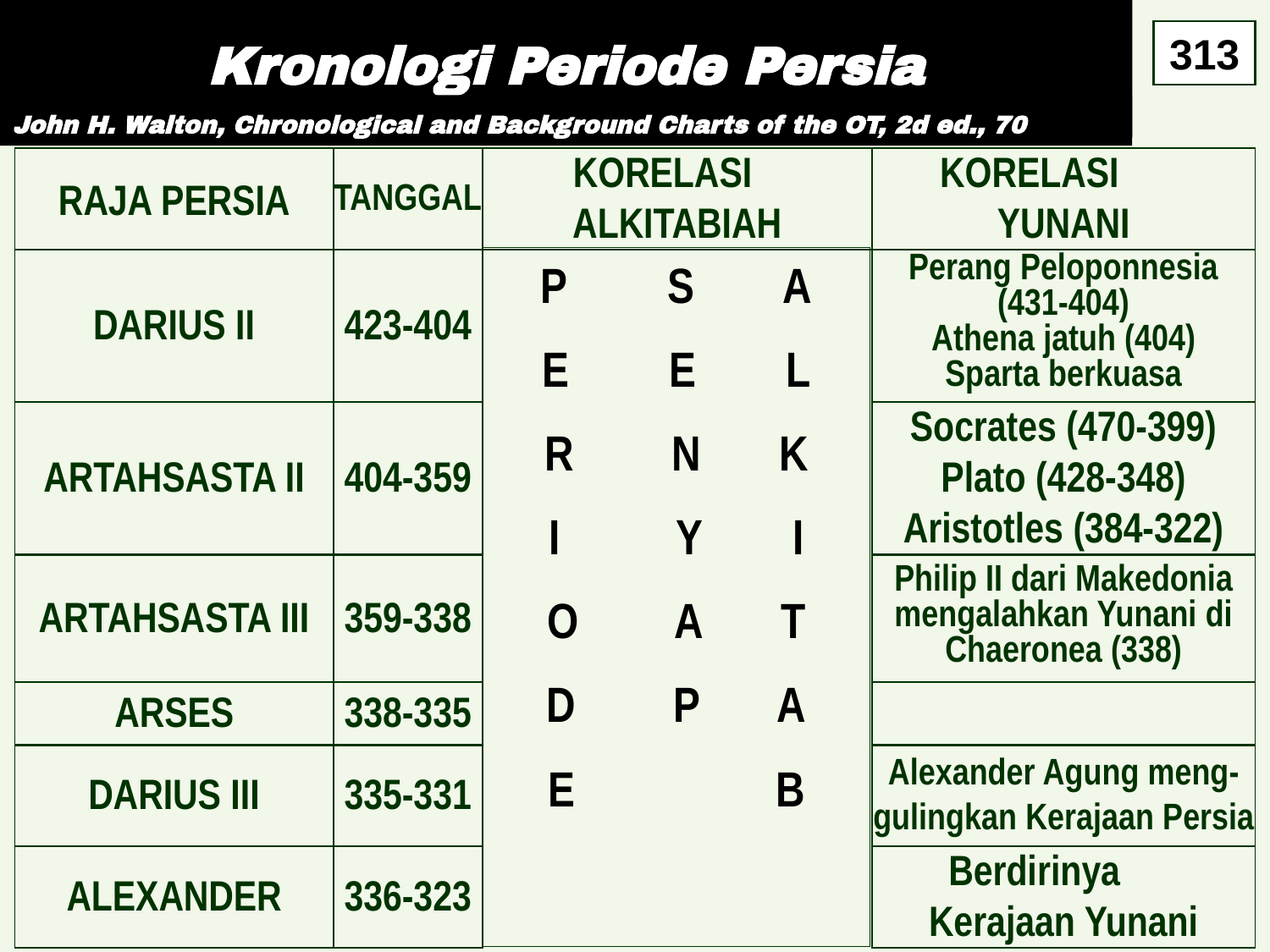

# Kronologi Periode Persia

313

John H. Walton, Chronological and Background Charts of the OT, 2d ed., 70

RAJA PERSIA

TANGGAL

KORELASI    ALKITABIAH

KORELASI        YUNANI

DARIUS II

423-404

Perang Peloponnesia
(431-404)
Athena jatuh (404)
Sparta berkuasa

ARTAHSASTA II

404-359

Socrates (470-399)
Plato (428-348)
Aristotles (384-322)

ARTAHSASTA III

359-338

Philip II dari Makedonia mengalahkan Yunani di Chaeronea (338)

ARSES

338-335

DARIUS III

335-331

Alexander Agung meng- gulingkan Kerajaan Persia

ALEXANDER

336-323

Berdirinya       Kerajaan Yunani

P	S        A
E	E        L
R	N       K
I	Y        I
O	A       T
D	P       A
E	         B
	.